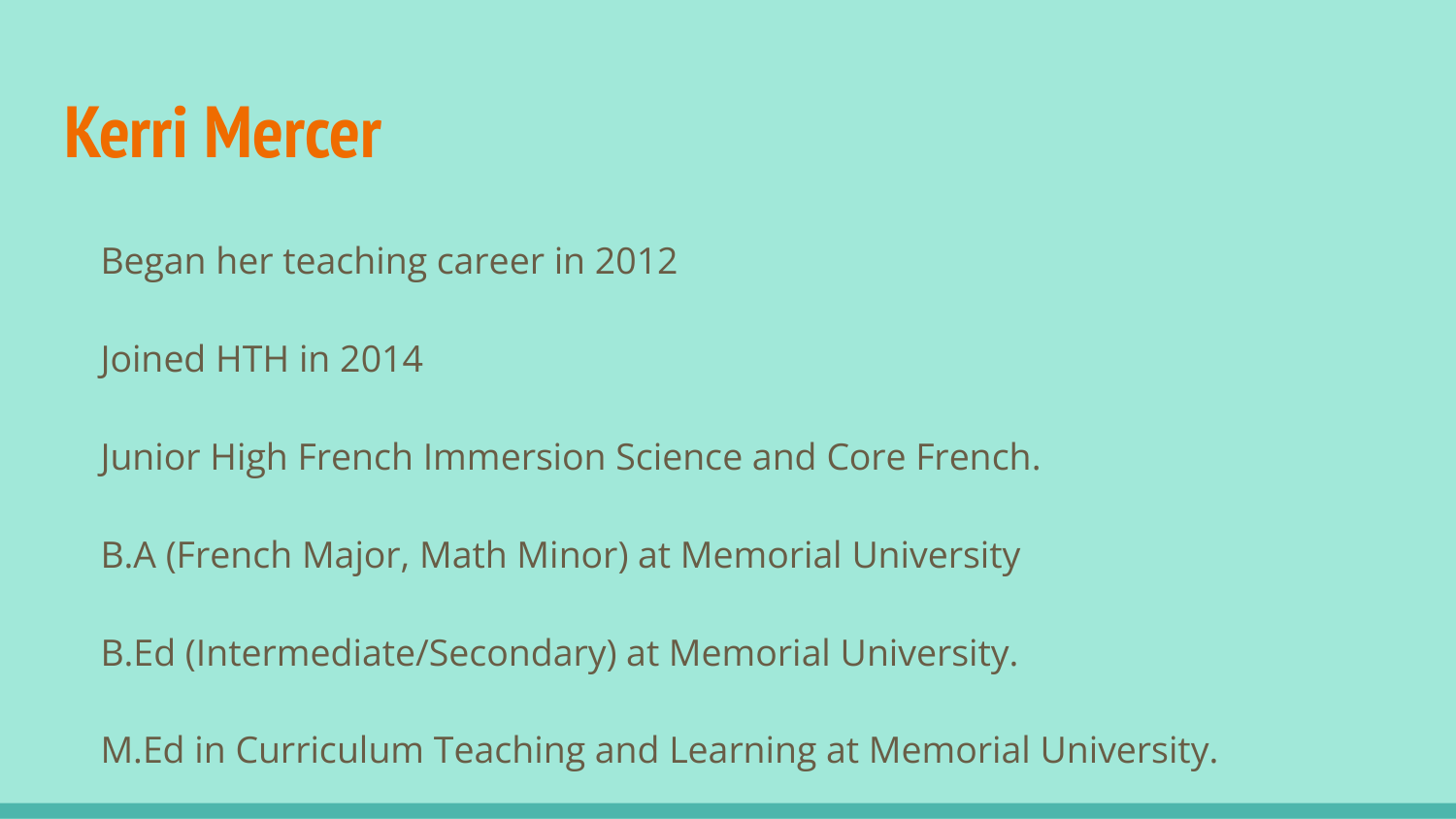

# Kerri Mercer
Began her teaching career in 2012
Joined HTH in 2014
Junior High French Immersion Science and Core French.
B.A (French Major, Math Minor) at Memorial University
B.Ed (Intermediate/Secondary) at Memorial University.
M.Ed in Curriculum Teaching and Learning at Memorial University.